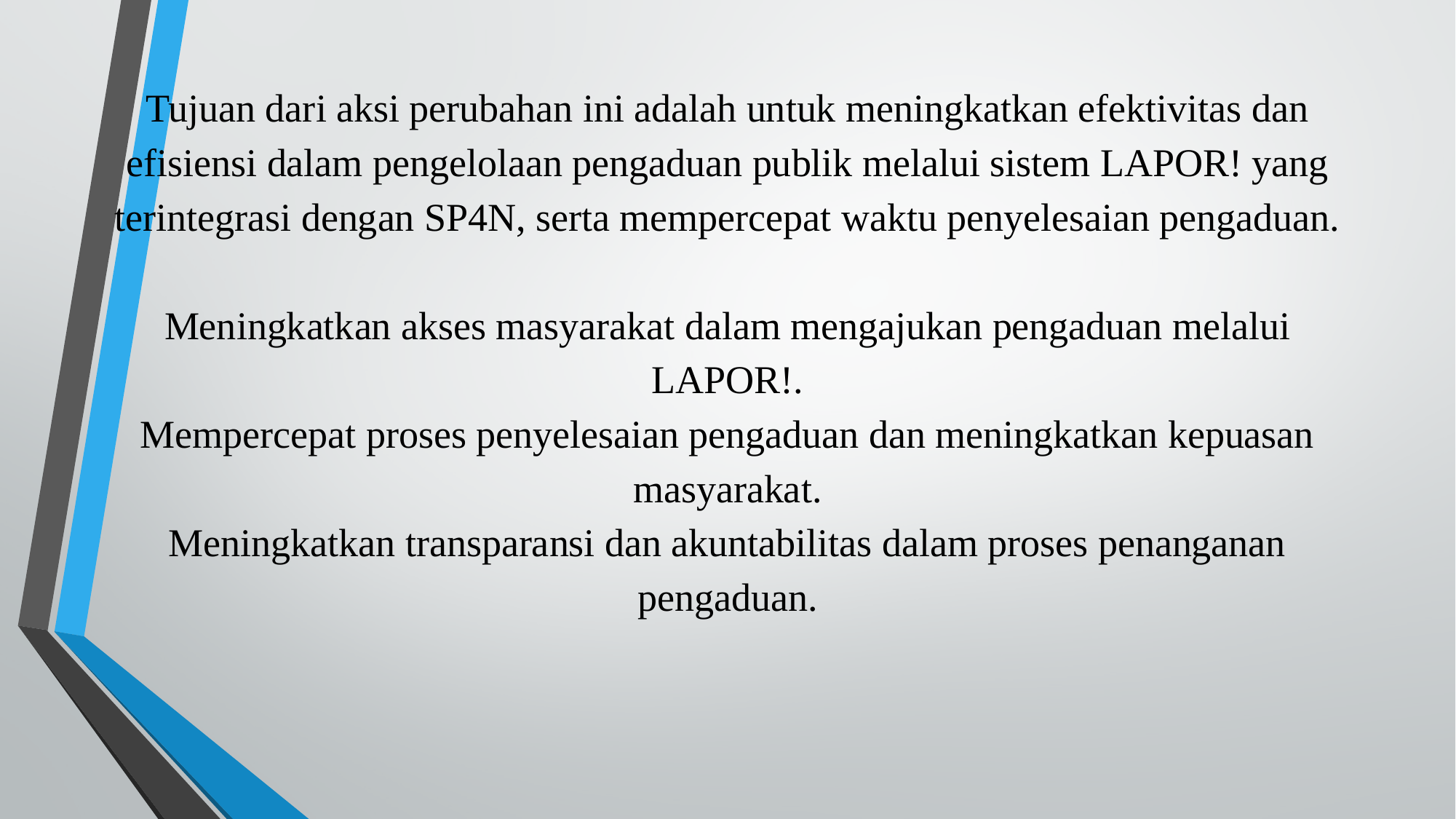

# Tujuan dari aksi perubahan ini adalah untuk meningkatkan efektivitas dan efisiensi dalam pengelolaan pengaduan publik melalui sistem LAPOR! yang terintegrasi dengan SP4N, serta mempercepat waktu penyelesaian pengaduan. Meningkatkan akses masyarakat dalam mengajukan pengaduan melalui LAPOR!. Mempercepat proses penyelesaian pengaduan dan meningkatkan kepuasan masyarakat. Meningkatkan transparansi dan akuntabilitas dalam proses penanganan pengaduan.